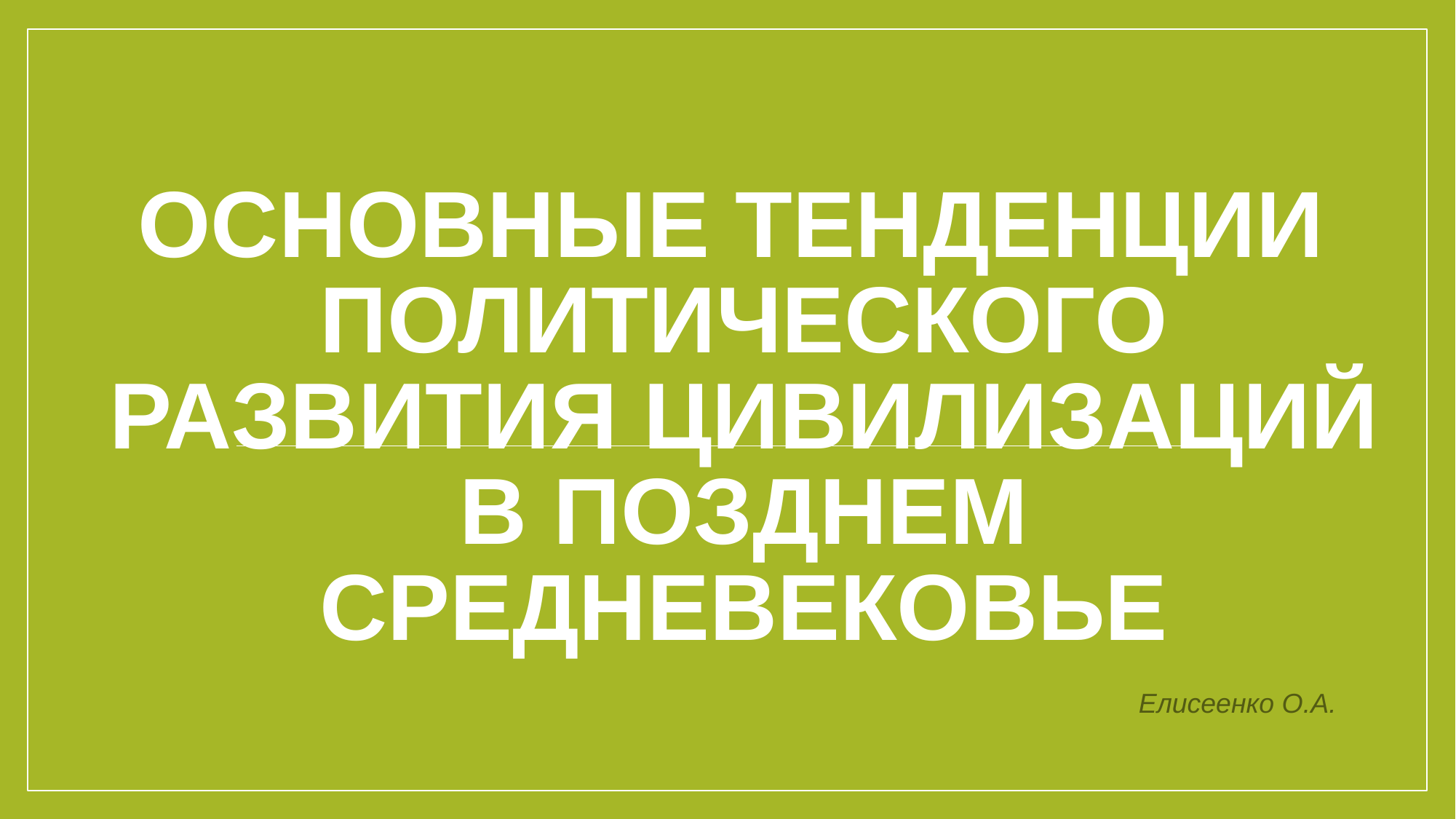

# Основные тенденции  политического развития цивилизаций в позднем средневековье
Елисеенко О.А.